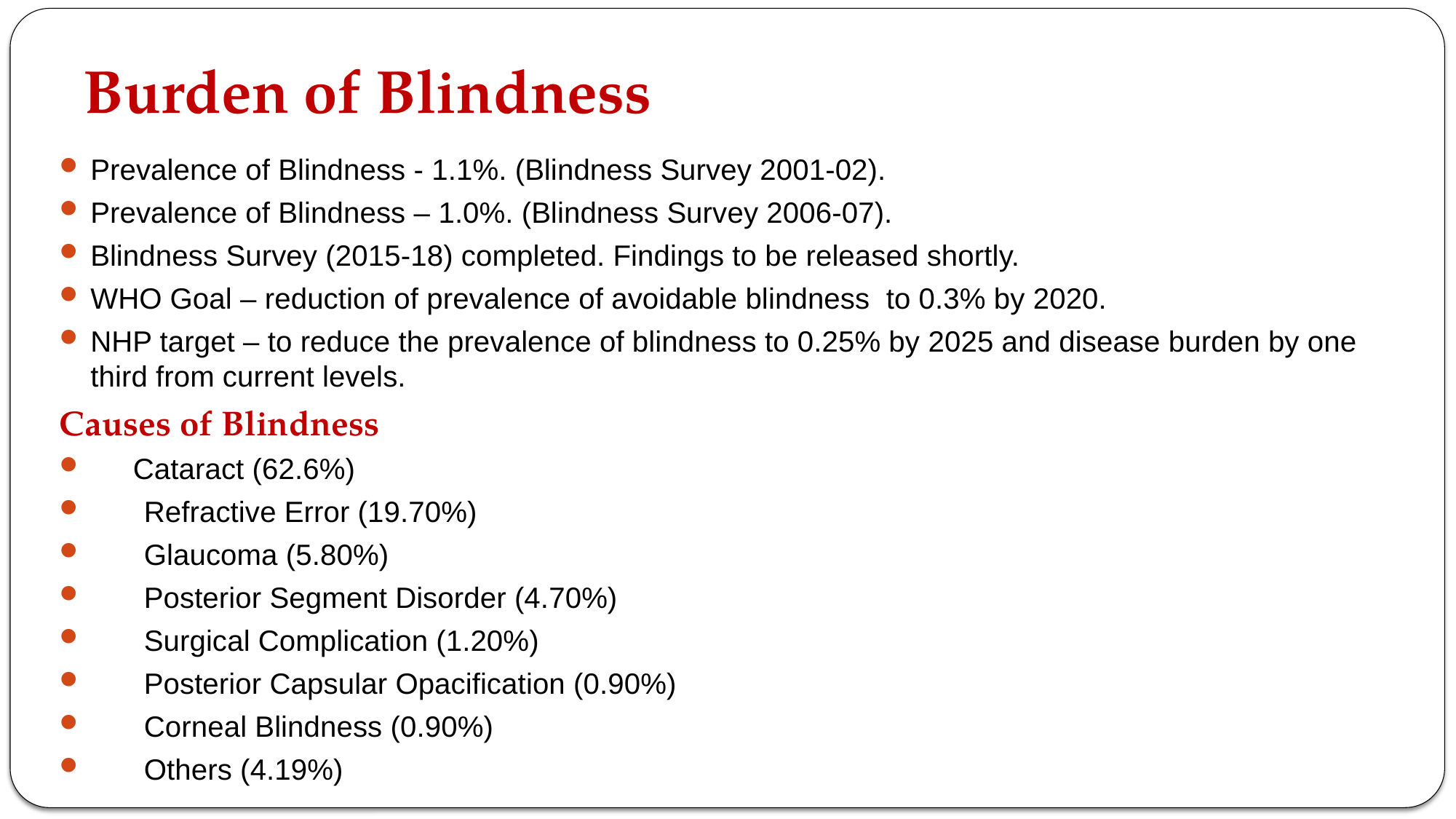

# Burden of Blindness
Prevalence of Blindness - 1.1%. (Blindness Survey 2001-02).
Prevalence of Blindness – 1.0%. (Blindness Survey 2006-07).
Blindness Survey (2015-18) completed. Findings to be released shortly.
WHO Goal – reduction of prevalence of avoidable blindness  to 0.3% by 2020.
NHP target – to reduce the prevalence of blindness to 0.25% by 2025 and disease burden by one third from current levels.
Causes of Blindness
   Cataract (62.6%)
    Refractive Error (19.70%)
    Glaucoma (5.80%)
    Posterior Segment Disorder (4.70%)
    Surgical Complication (1.20%)
    Posterior Capsular Opacification (0.90%)
    Corneal Blindness (0.90%)
    Others (4.19%)